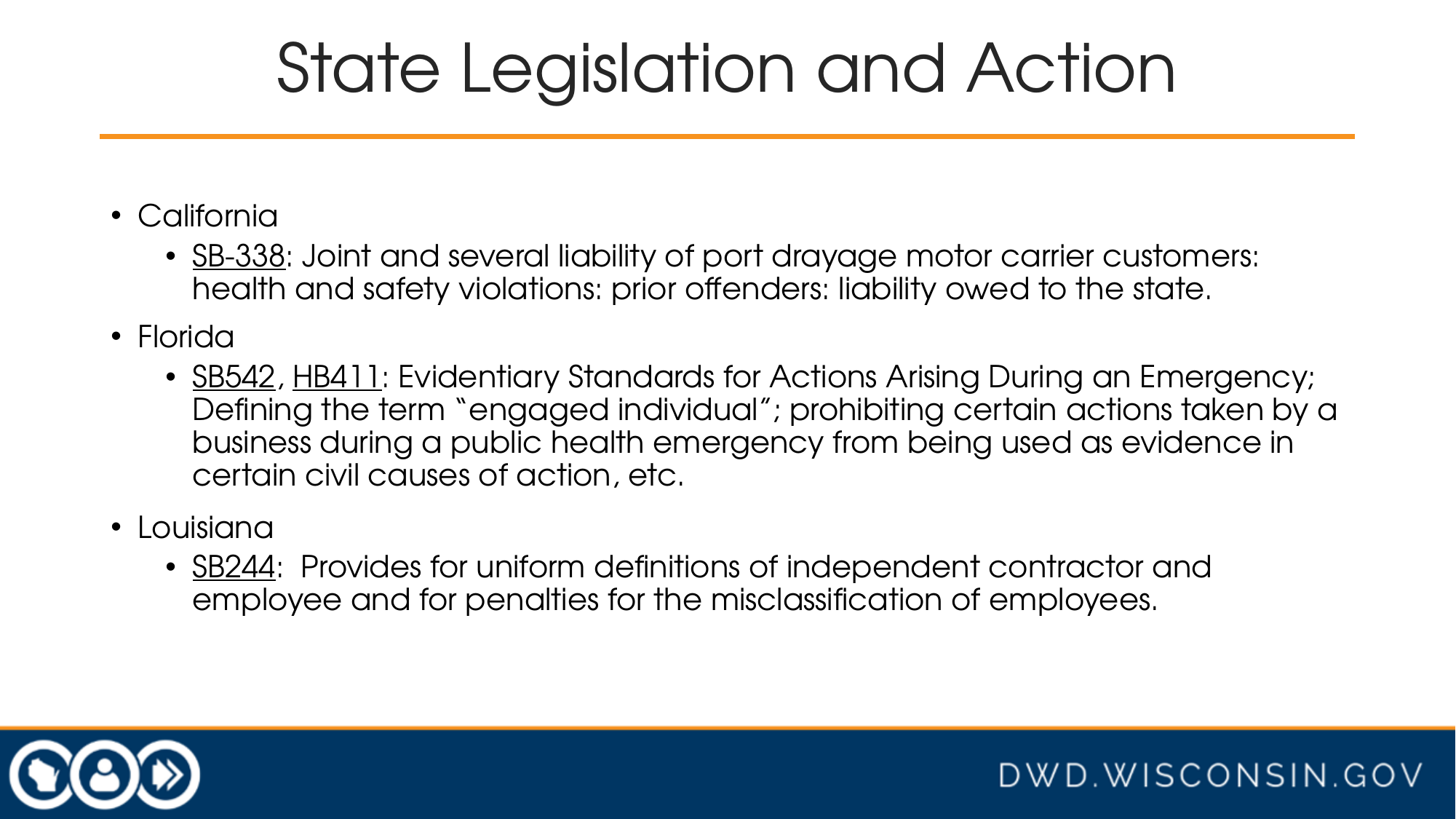

# State Legislation and Action

California
SB-338: Joint and several liability of port drayage motor carrier customers: health and safety violations: prior offenders: liability owed to the state.
Florida
SB542, HB411: Evidentiary Standards for Actions Arising During an Emergency; Defining the term “engaged individual”; prohibiting certain actions taken by a business during a public health emergency from being used as evidence in certain civil causes of action, etc.
Louisiana
SB244:  Provides for uniform definitions of independent contractor and employee and for penalties for the misclassification of employees.